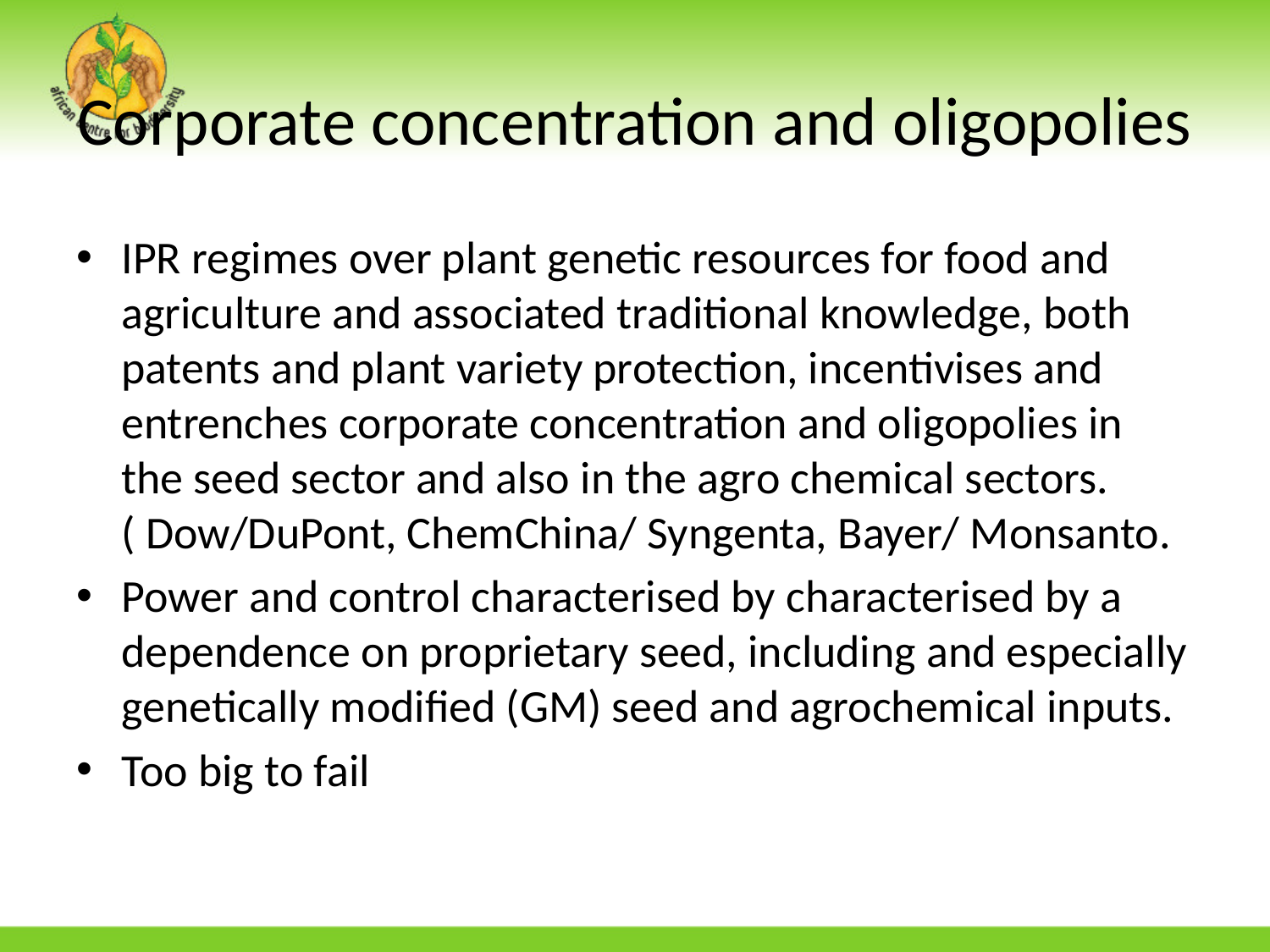

# Corporate concentration and oligopolies
IPR regimes over plant genetic resources for food and agriculture and associated traditional knowledge, both patents and plant variety protection, incentivises and entrenches corporate concentration and oligopolies in the seed sector and also in the agro chemical sectors. ( Dow/DuPont, ChemChina/ Syngenta, Bayer/ Monsanto.
Power and control characterised by characterised by a dependence on proprietary seed, including and especially genetically modified (GM) seed and agrochemical inputs.
Too big to fail